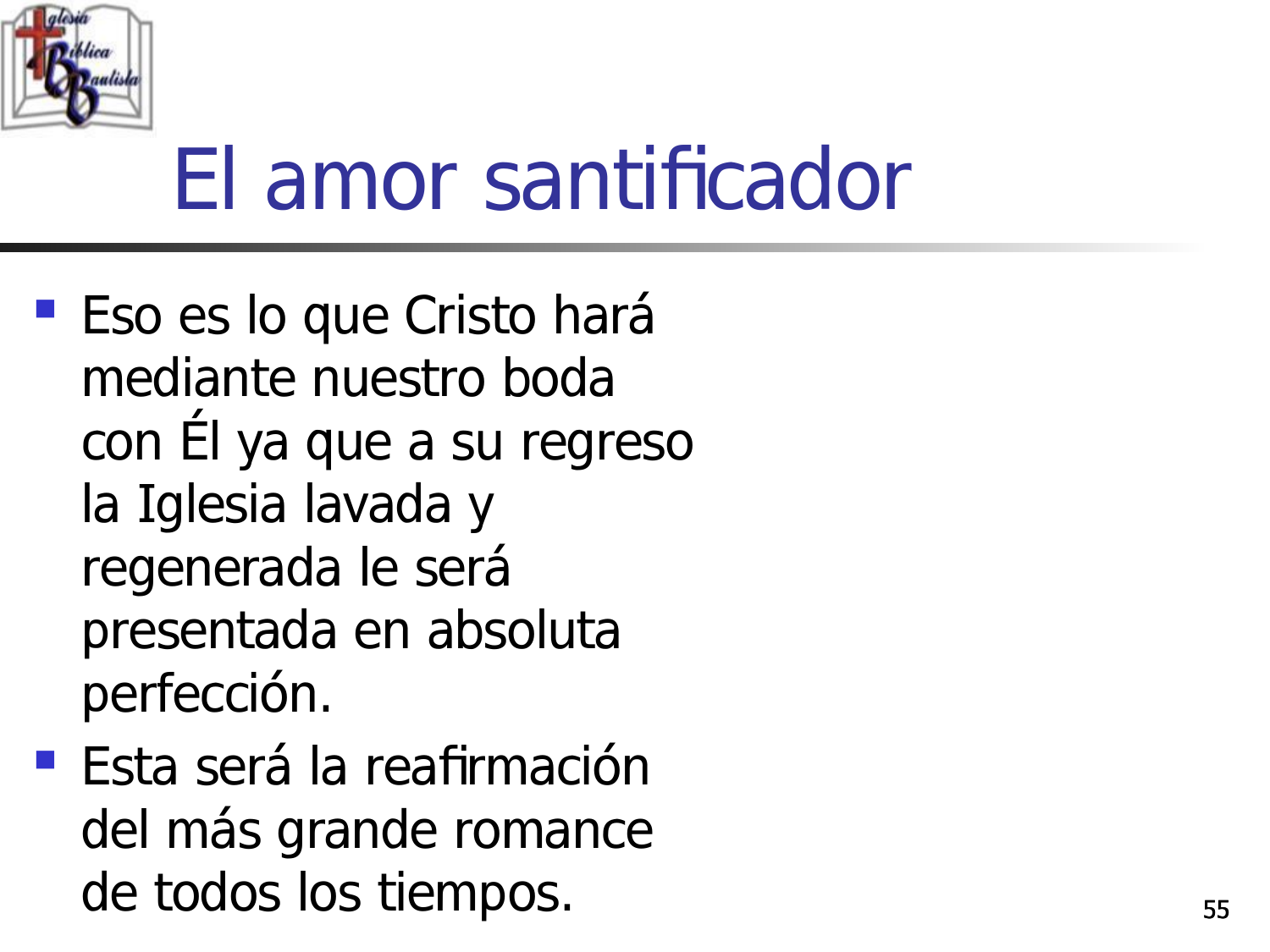

# El amor santificador
Eso es lo que Cristo hará mediante nuestro boda  con Él ya que a su regreso la Iglesia lavada y regenerada le será presentada en absoluta perfección.
Esta será la reafirmación del más grande romance de todos los tiempos.

55
55